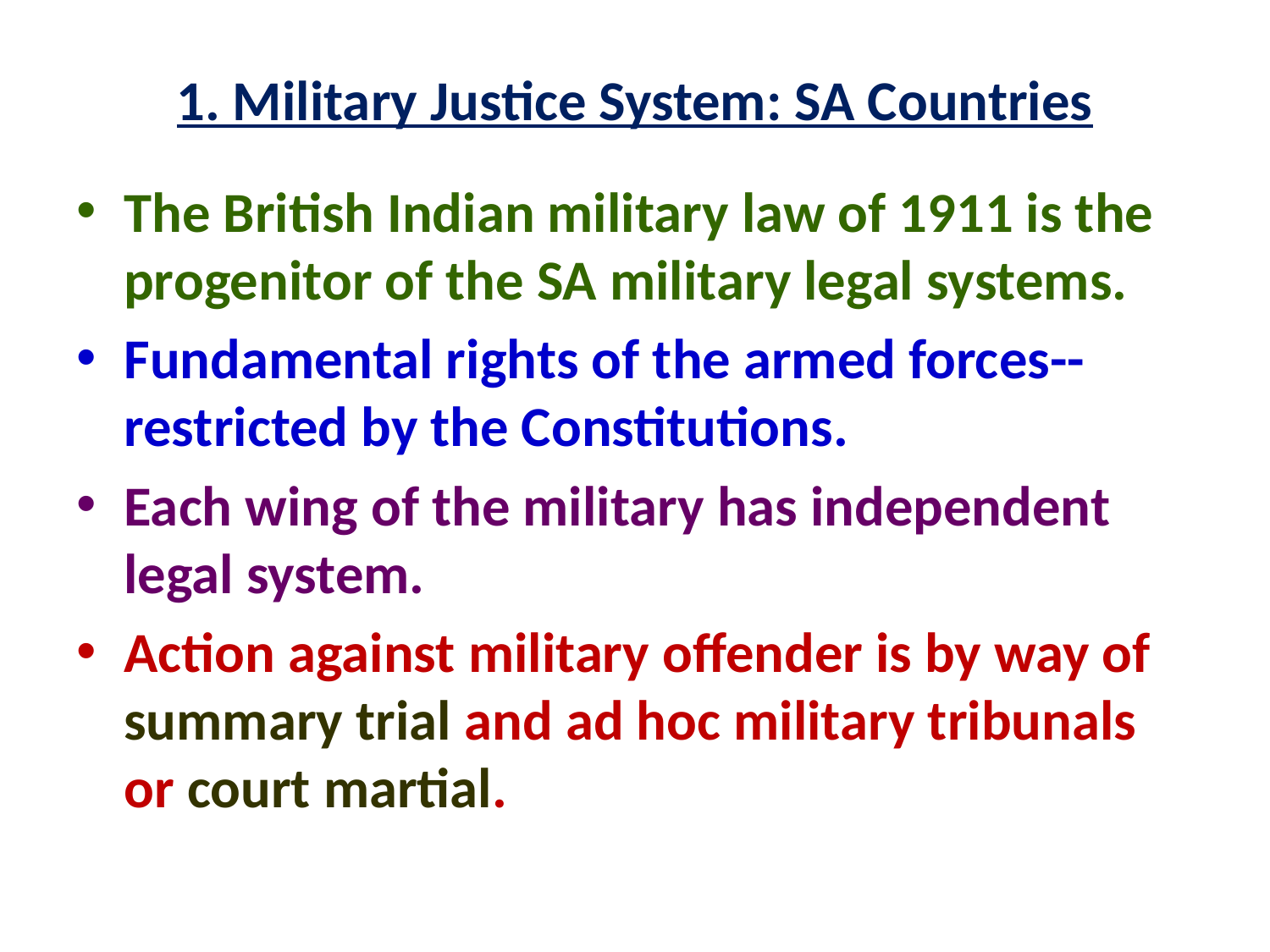

# 1. Military Justice System: SA Countries
The British Indian military law of 1911 is the progenitor of the SA military legal systems.
Fundamental rights of the armed forces-- restricted by the Constitutions.
Each wing of the military has independent legal system.
Action against military offender is by way of summary trial and ad hoc military tribunals or court martial.